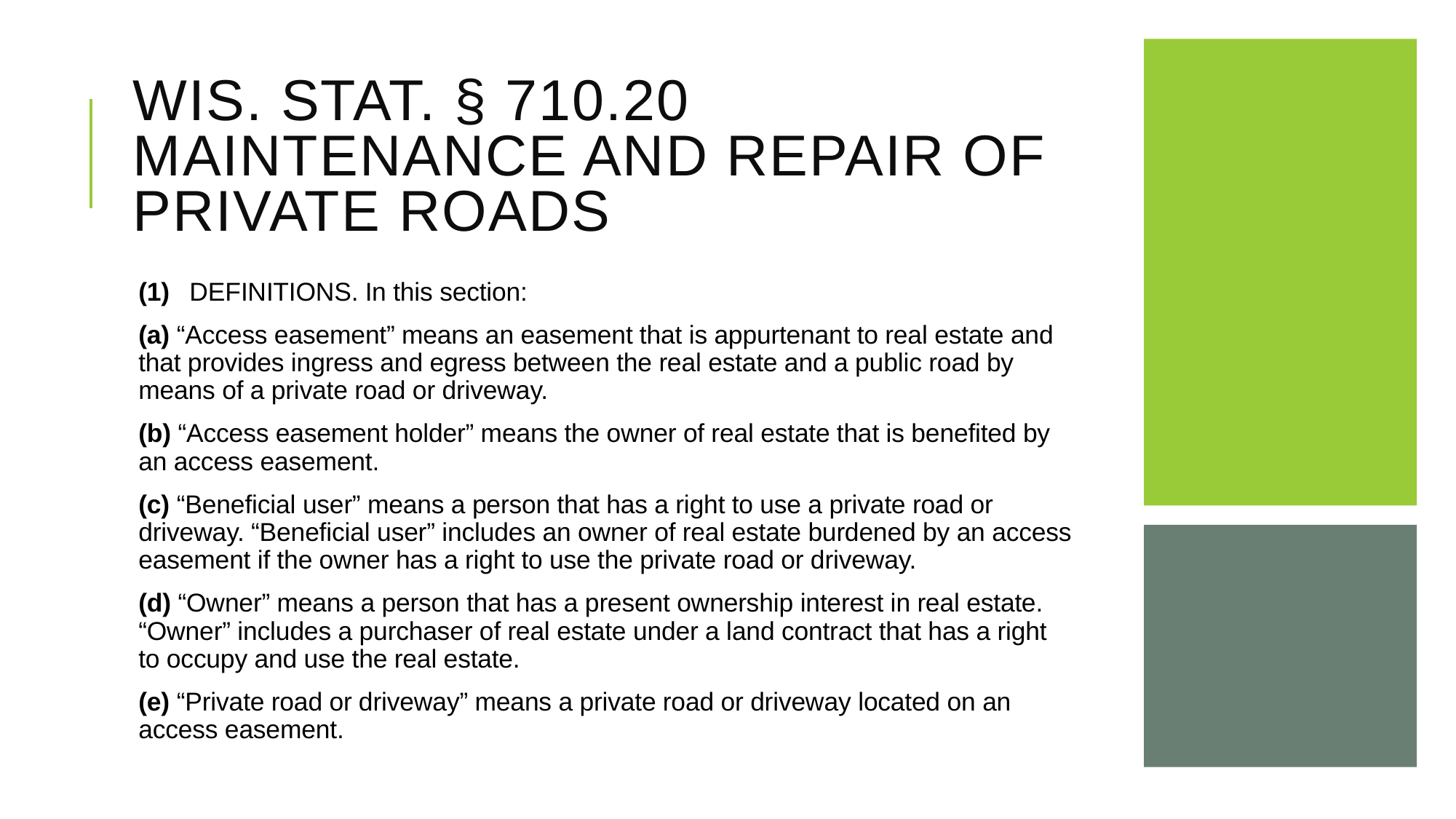

# Wis. Stat. § 710.20 Maintenance and Repair of Private Roads
(1)  Definitions. In this section:
(a) “Access easement” means an easement that is appurtenant to real estate and that provides ingress and egress between the real estate and a public road by means of a private road or driveway.
(b) “Access easement holder” means the owner of real estate that is benefited by an access easement.
(c) “Beneficial user” means a person that has a right to use a private road or driveway. “Beneficial user” includes an owner of real estate burdened by an access easement if the owner has a right to use the private road or driveway.
(d) “Owner” means a person that has a present ownership interest in real estate. “Owner” includes a purchaser of real estate under a land contract that has a right to occupy and use the real estate.
(e) “Private road or driveway” means a private road or driveway located on an access easement.

© 2023 Fredrikson & Byron, P.A.